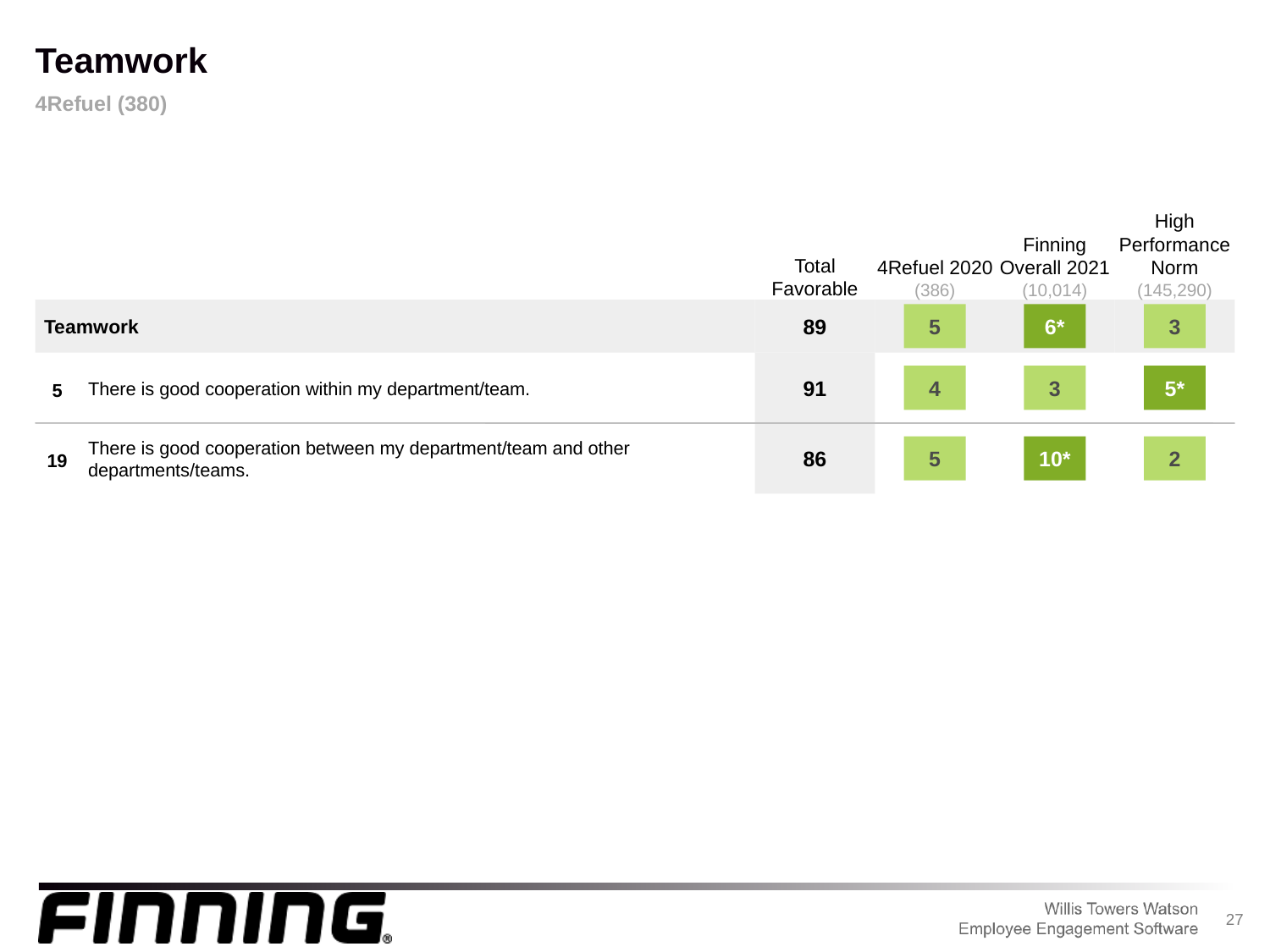

Teamwork
4Refuel (380)
4Refuel 2020
(386)
Finning Overall 2021
(10,014)
High Performance Norm
(145,290)
Total Favorable

Teamwork

5
6*
3
89

There is good cooperation within my department/team.
4
3
5*
5
91

There is good cooperation between my department/team and other departments/teams.
5
10*
2
19
86